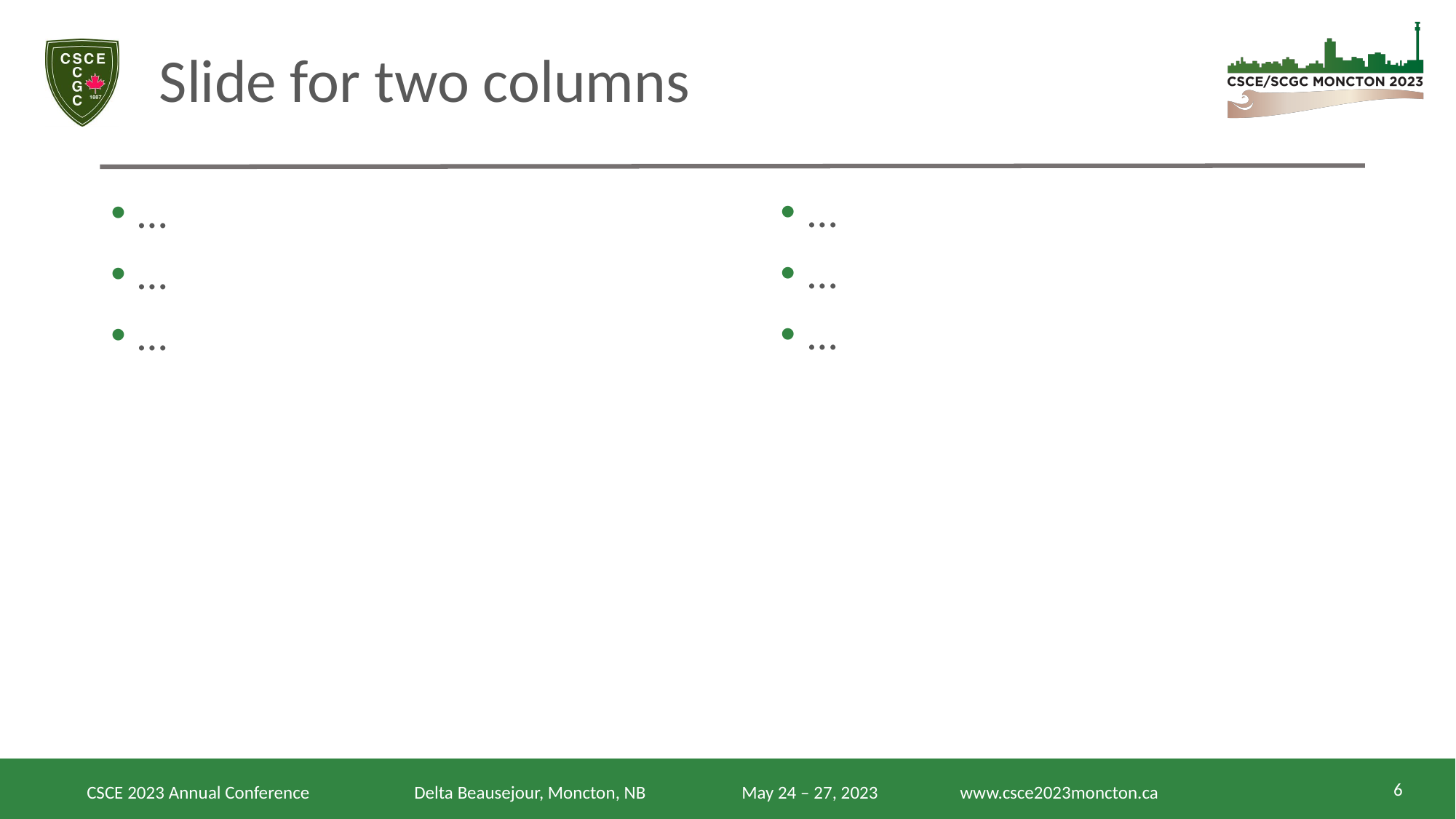

# Slide for two columns
…
…
…

…
…
…

6